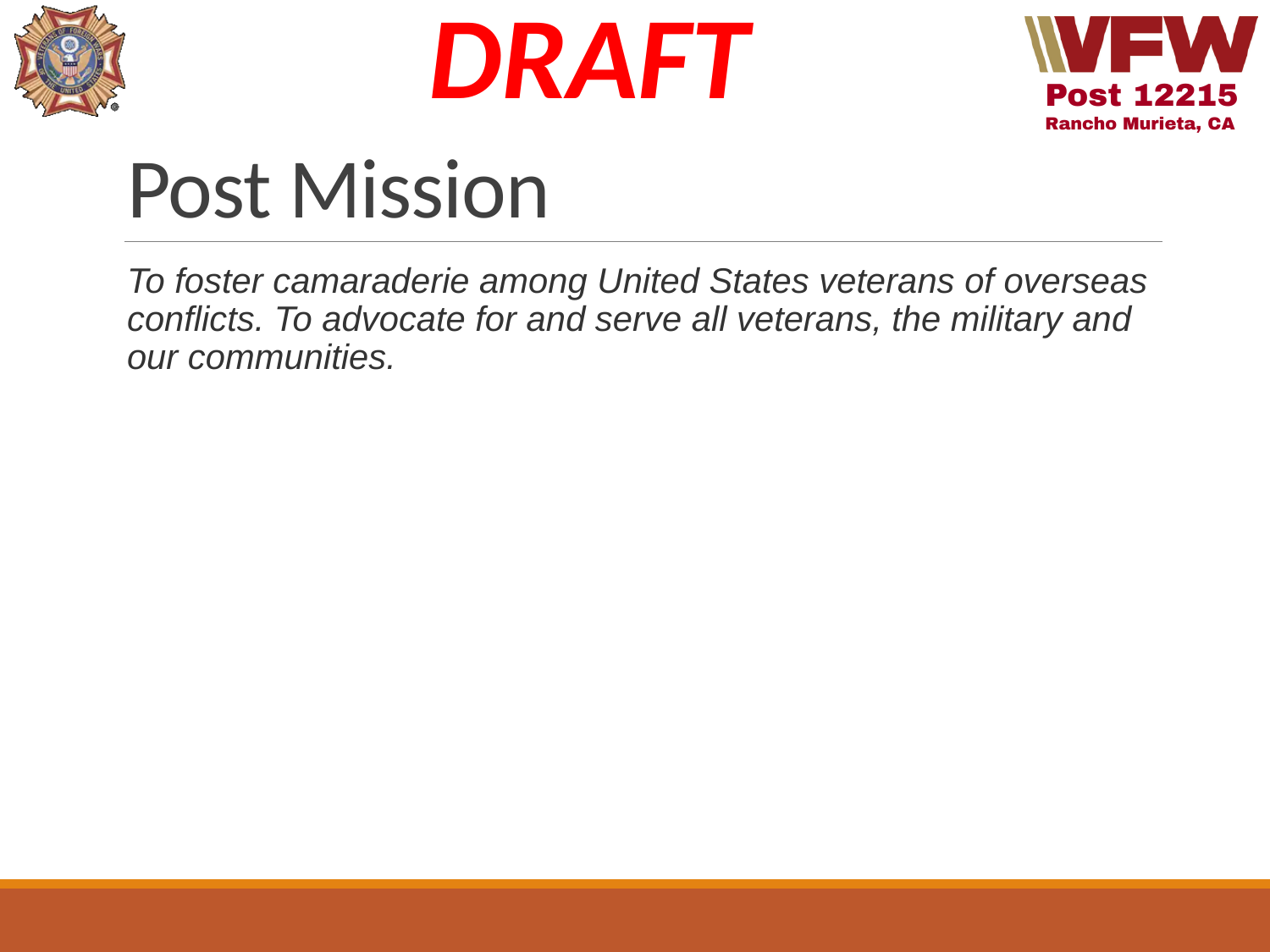

# Post Mission
To foster camaraderie among United States veterans of overseas conflicts. To advocate for and serve all veterans, the military and our communities.